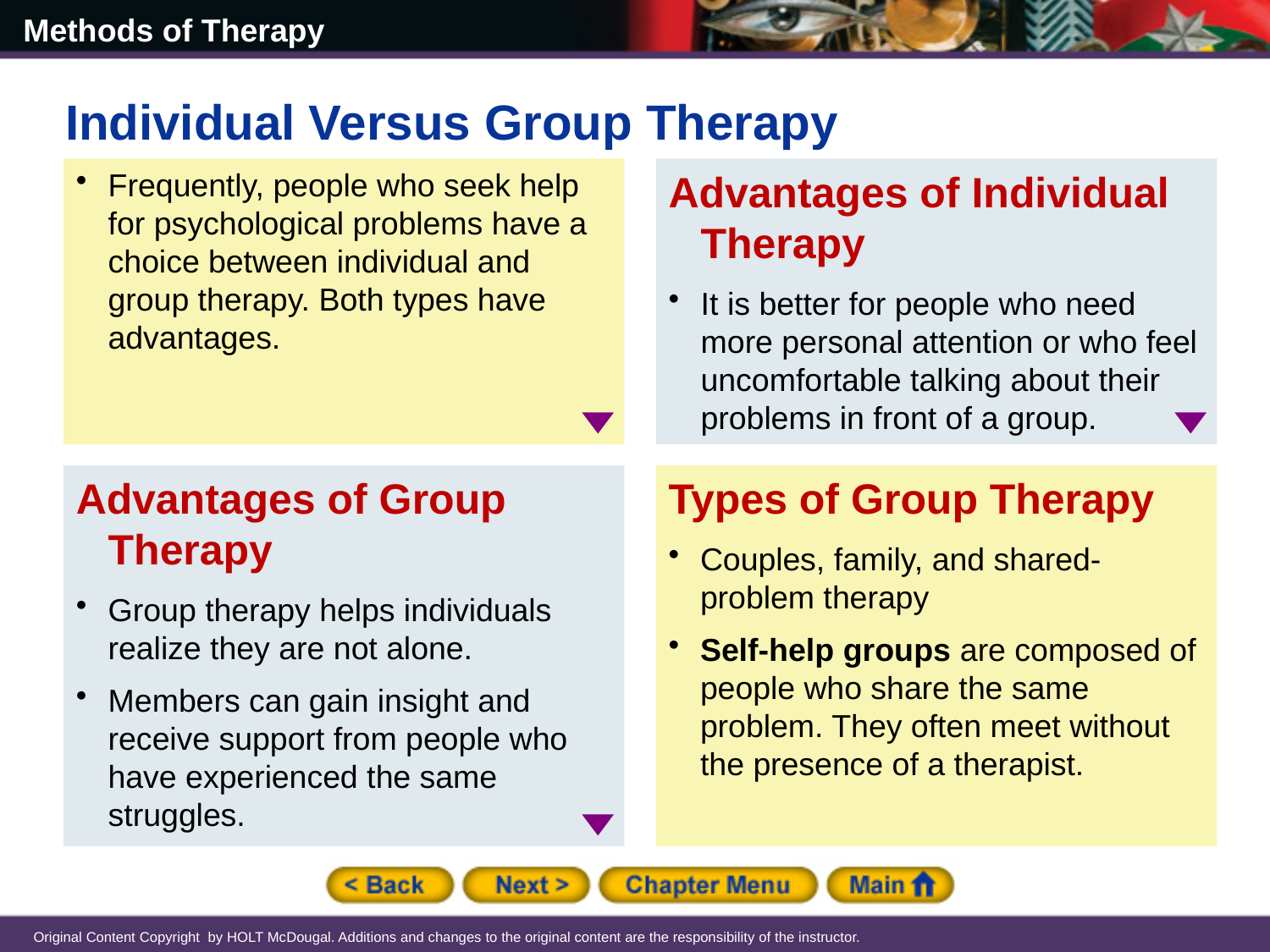

Individual Versus Group Therapy
Frequently, people who seek help for psychological problems have a choice between individual and group therapy. Both types have advantages.
Advantages of Individual Therapy
It is better for people who need more personal attention or who feel uncomfortable talking about their problems in front of a group.

Advantages of Group Therapy
Group therapy helps individuals realize they are not alone.
Members can gain insight and receive support from people who have experienced the same struggles.
Types of Group Therapy
Couples, family, and shared-problem therapy
Self-help groups are composed of people who share the same problem. They often meet without the presence of a therapist.